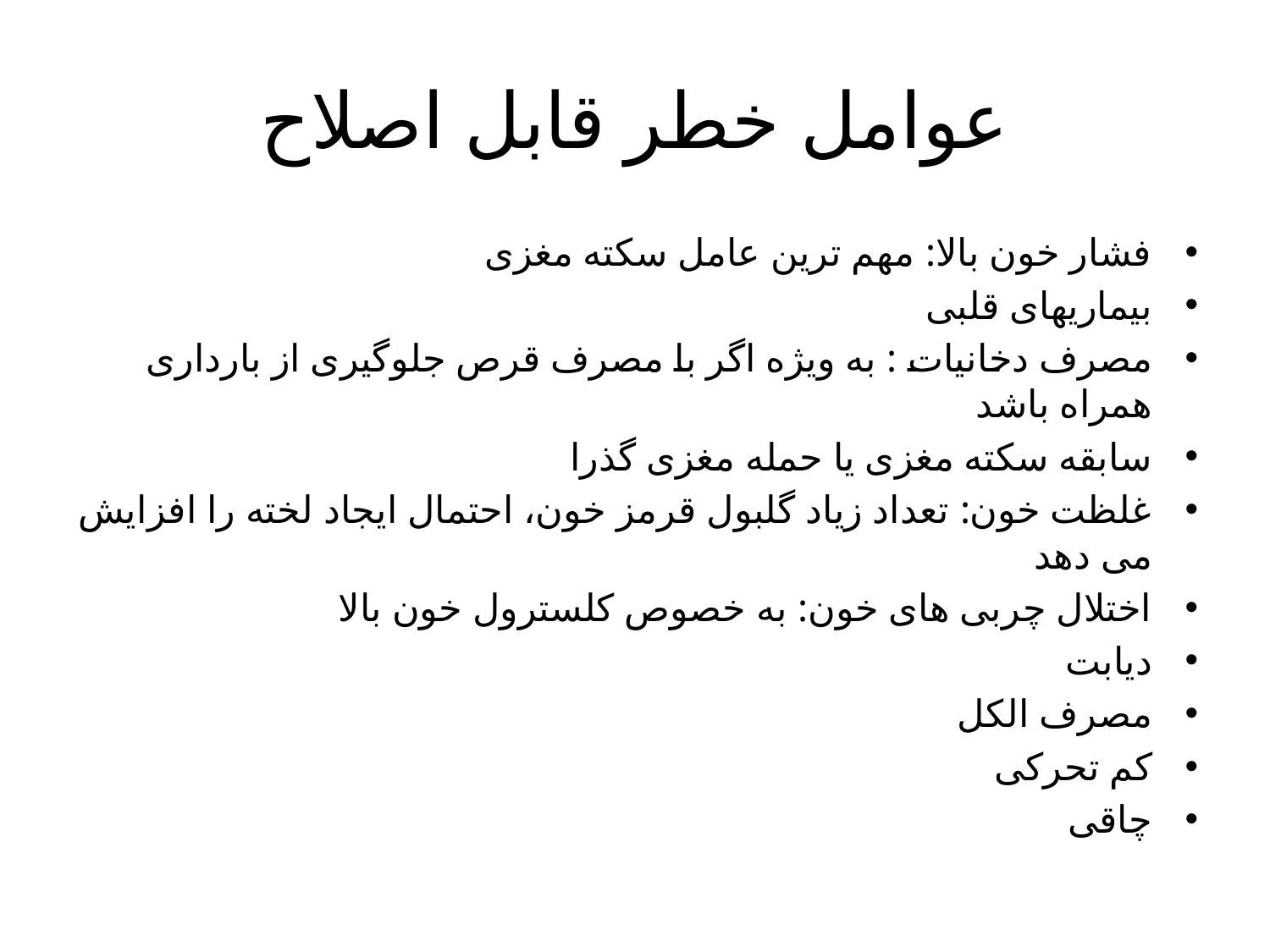

# عوامل خطر قابل اصلاح
فشار خون بالا: مهم ترین عامل سکته مغزی
بیماریهای قلبی
مصرف دخانیات : به ویژه اگر با مصرف قرص جلوگیری از بارداری همراه باشد
سابقه سکته مغزی یا حمله مغزی گذرا
غلظت خون: تعداد زیاد گلبول قرمز خون، احتمال ایجاد لخته را افزایش می دهد
اختلال چربی های خون: به خصوص کلسترول خون بالا
دیابت
مصرف الکل
کم تحرکی
چاقی